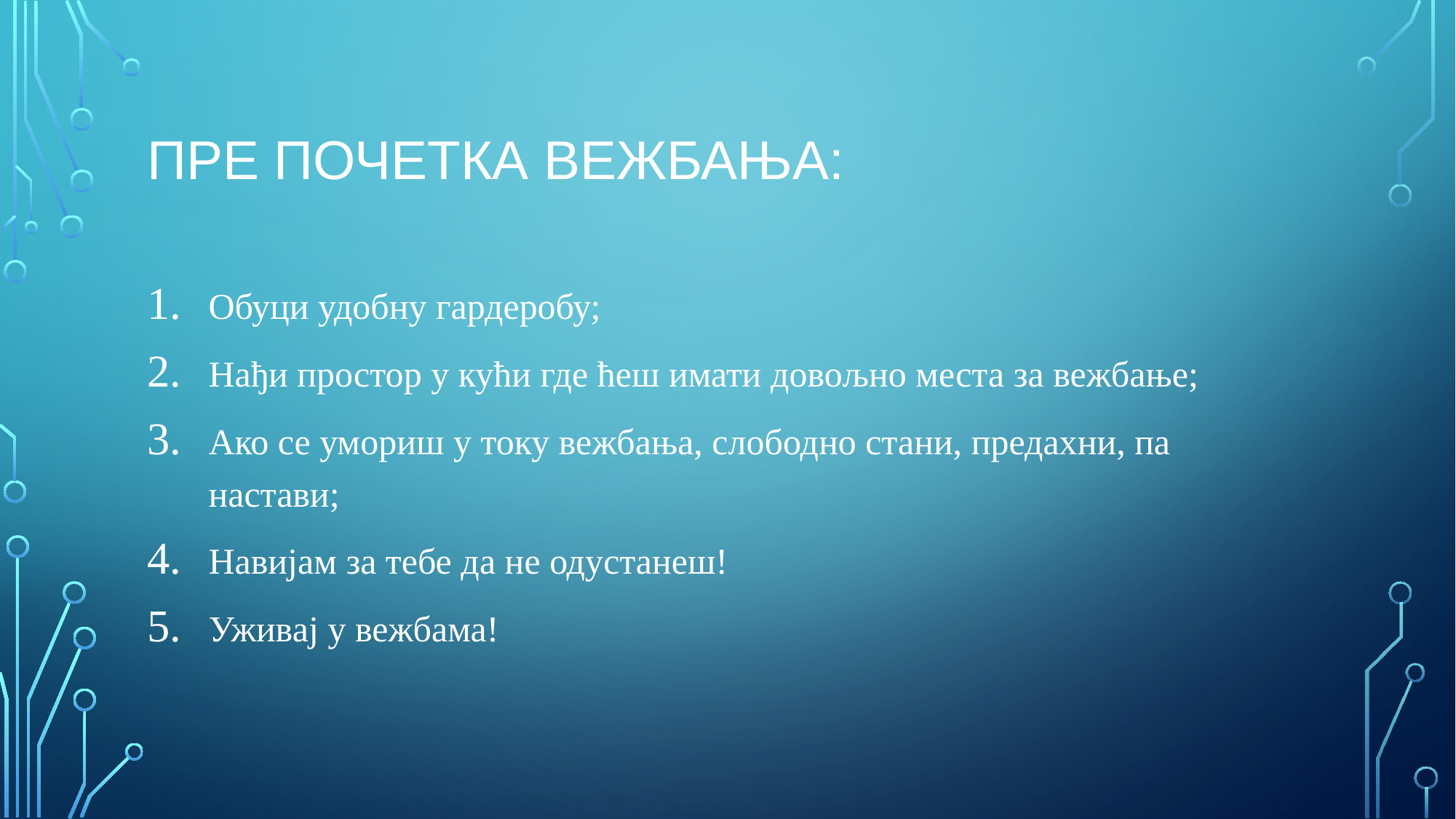

# Пре почетка вежбања:
Обуци удобну гардеробу;
Нађи простор у кући где ћеш имати довољно места за вежбање;
Ако се умориш у току вежбања, слободно стани, предахни, па настави;
Навијам за тебе да не одустанеш!
Уживај у вежбама!